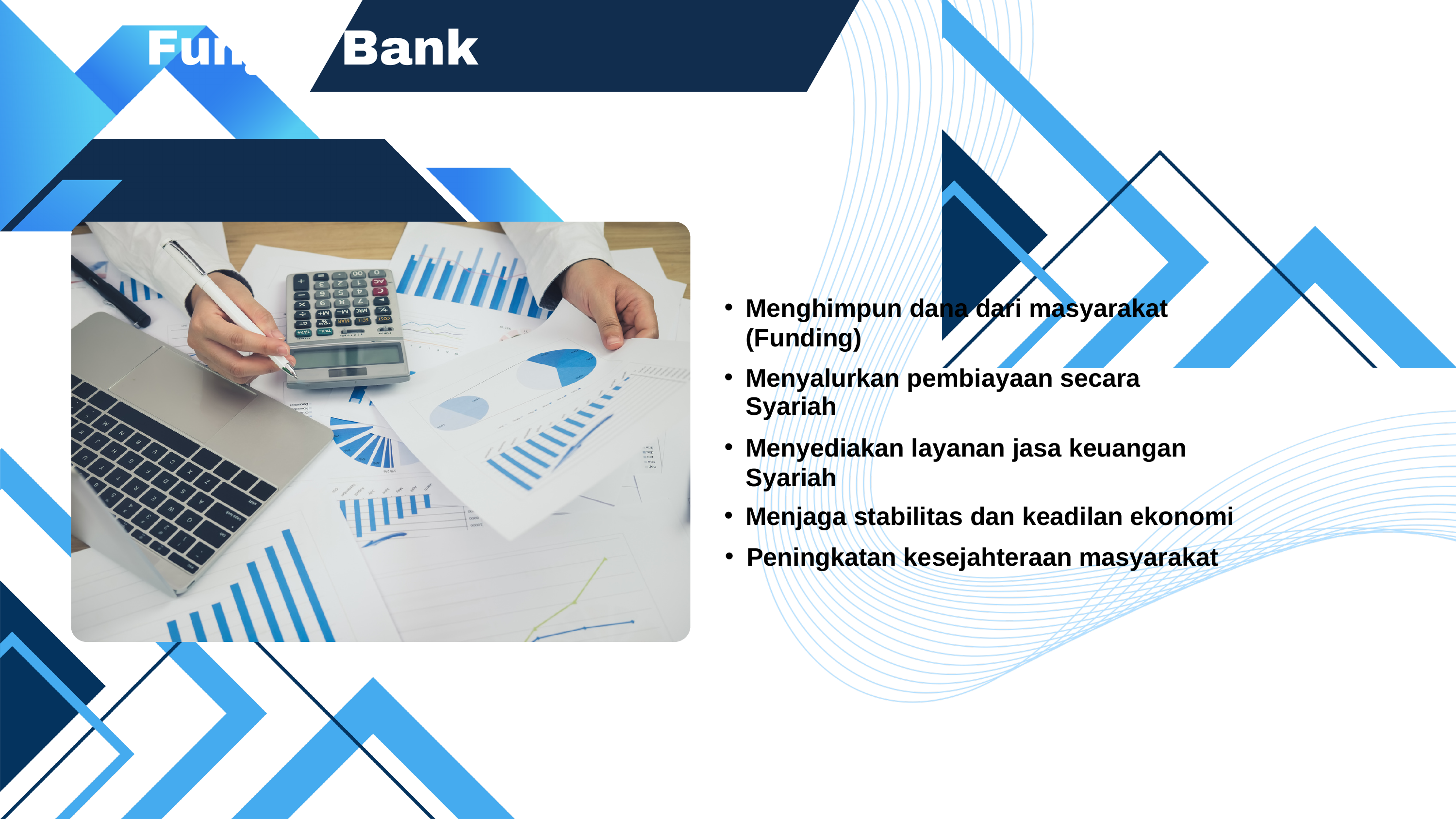

Fungsi Bank

Menghimpun dana dari masyarakat (Funding)
Menyalurkan pembiayaan secara Syariah
Menyediakan layanan jasa keuangan Syariah

Menjaga stabilitas dan keadilan ekonomi
Peningkatan kesejahteraan masyarakat